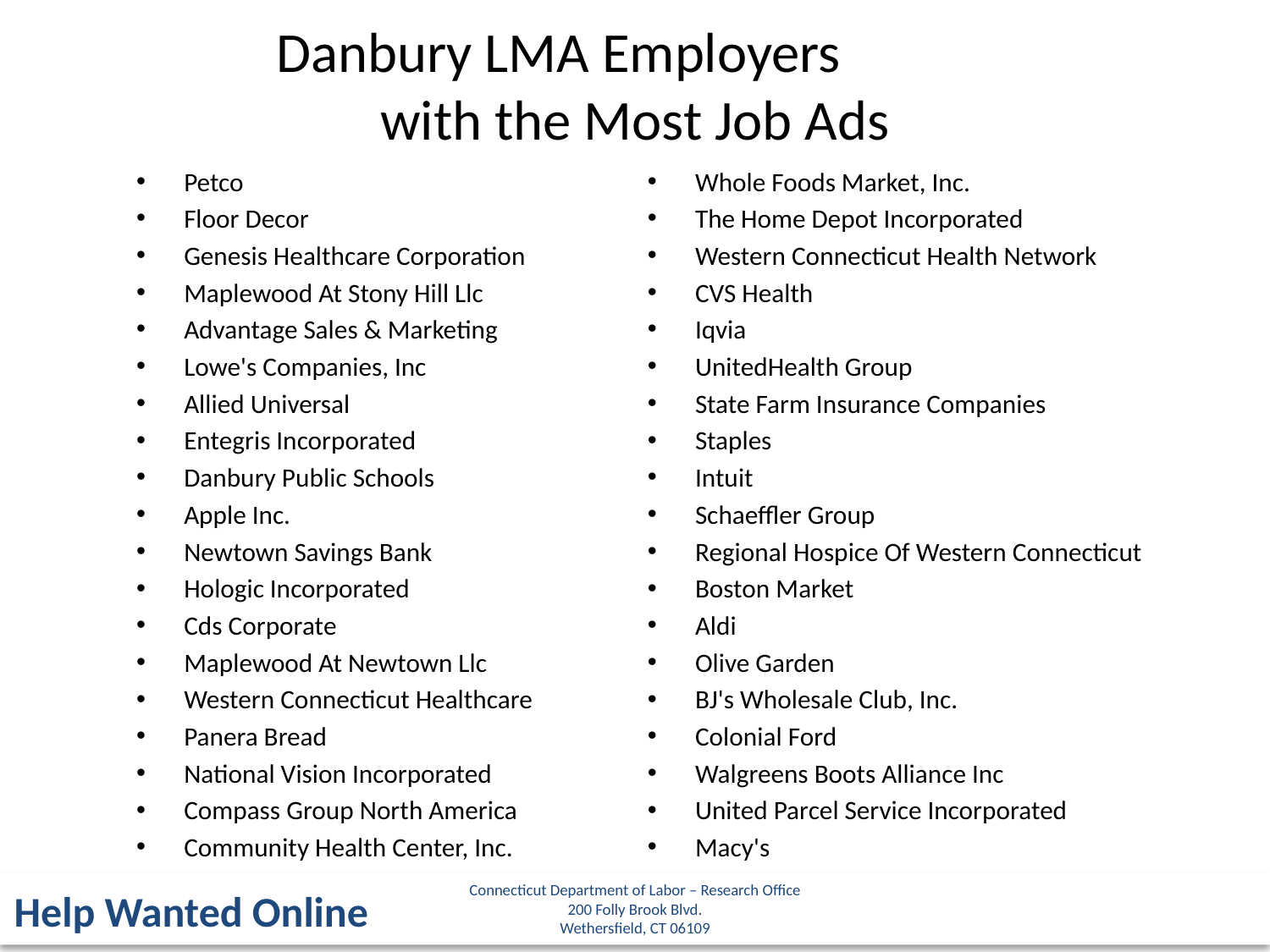

Danbury LMA Employers
with the Most Job Ads
Petco
Floor Decor
Genesis Healthcare Corporation
Maplewood At Stony Hill Llc
Advantage Sales & Marketing
Lowe's Companies, Inc
Allied Universal
Entegris Incorporated
Danbury Public Schools
Apple Inc.
Newtown Savings Bank
Hologic Incorporated
Cds Corporate
Maplewood At Newtown Llc
Western Connecticut Healthcare
Panera Bread
National Vision Incorporated
Compass Group North America
Community Health Center, Inc.
Whole Foods Market, Inc.
The Home Depot Incorporated
Western Connecticut Health Network
CVS Health
Iqvia
UnitedHealth Group
State Farm Insurance Companies
Staples
Intuit
Schaeffler Group
Regional Hospice Of Western Connecticut
Boston Market
Aldi
Olive Garden
BJ's Wholesale Club, Inc.
Colonial Ford
Walgreens Boots Alliance Inc
United Parcel Service Incorporated
Macy's
Connecticut Department of Labor – Research Office
200 Folly Brook Blvd.
Wethersfield, CT 06109
Help Wanted Online
38